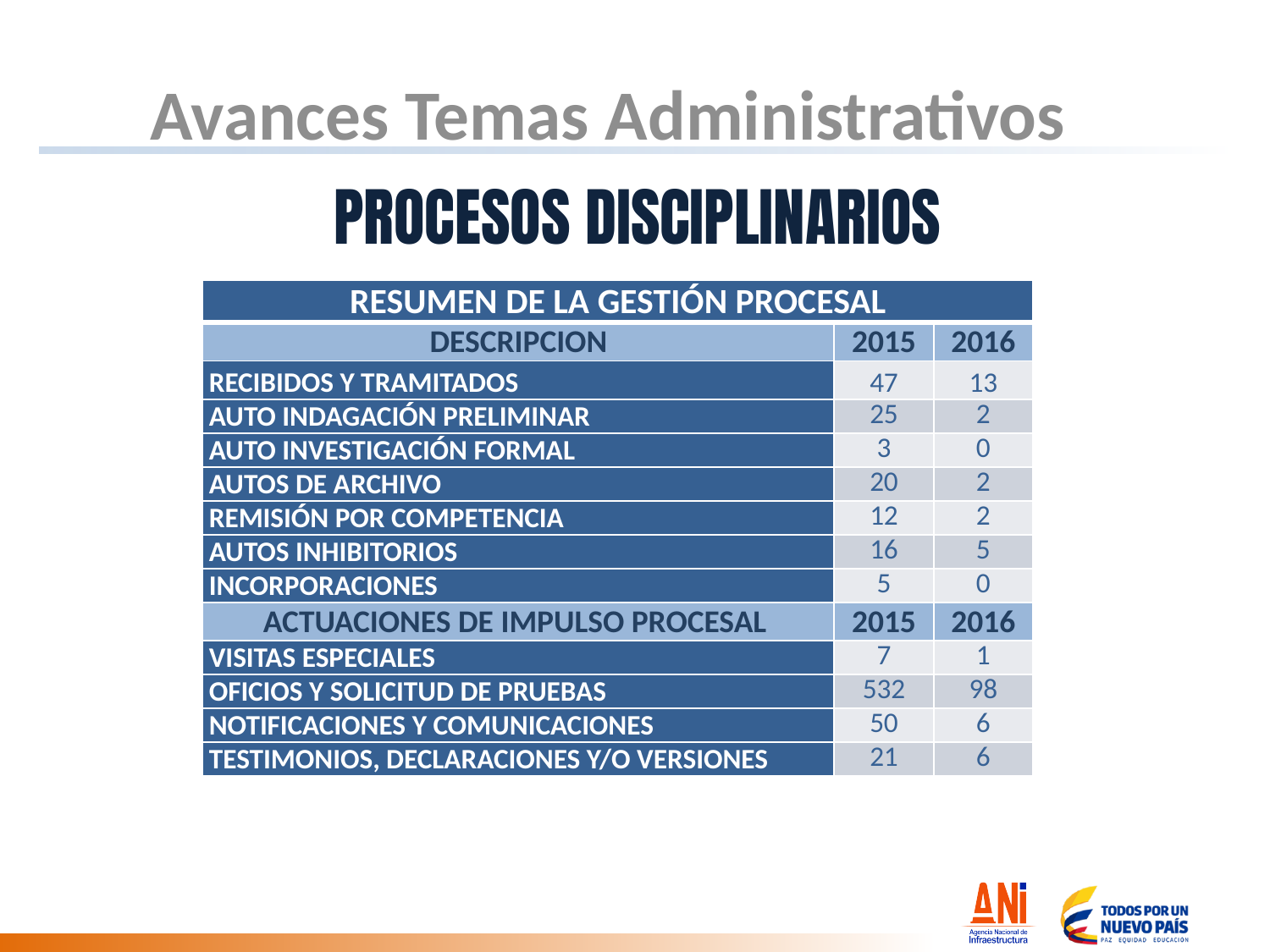

Avances Temas Administrativos
PROCESOS DISCIPLINARIOS
| RESUMEN DE LA GESTIÓN PROCESAL |  |  |
| --- | --- | --- |
| DESCRIPCION | 2015 | 2016 |
| RECIBIDOS Y TRAMITADOS | 47 | 13 |
| AUTO INDAGACIÓN PRELIMINAR | 25 | 2 |
| AUTO INVESTIGACIÓN FORMAL | 3 | 0 |
| AUTOS DE ARCHIVO | 20 | 2 |
| REMISIÓN POR COMPETENCIA | 12 | 2 |
| AUTOS INHIBITORIOS | 16 | 5 |
| INCORPORACIONES | 5 | 0 |
| ACTUACIONES DE IMPULSO PROCESAL | 2015 | 2016 |
| VISITAS ESPECIALES | 7 | 1 |
| OFICIOS Y SOLICITUD DE PRUEBAS | 532 | 98 |
| NOTIFICACIONES Y COMUNICACIONES | 50 | 6 |
| TESTIMONIOS, DECLARACIONES Y/O VERSIONES | 21 | 6 |